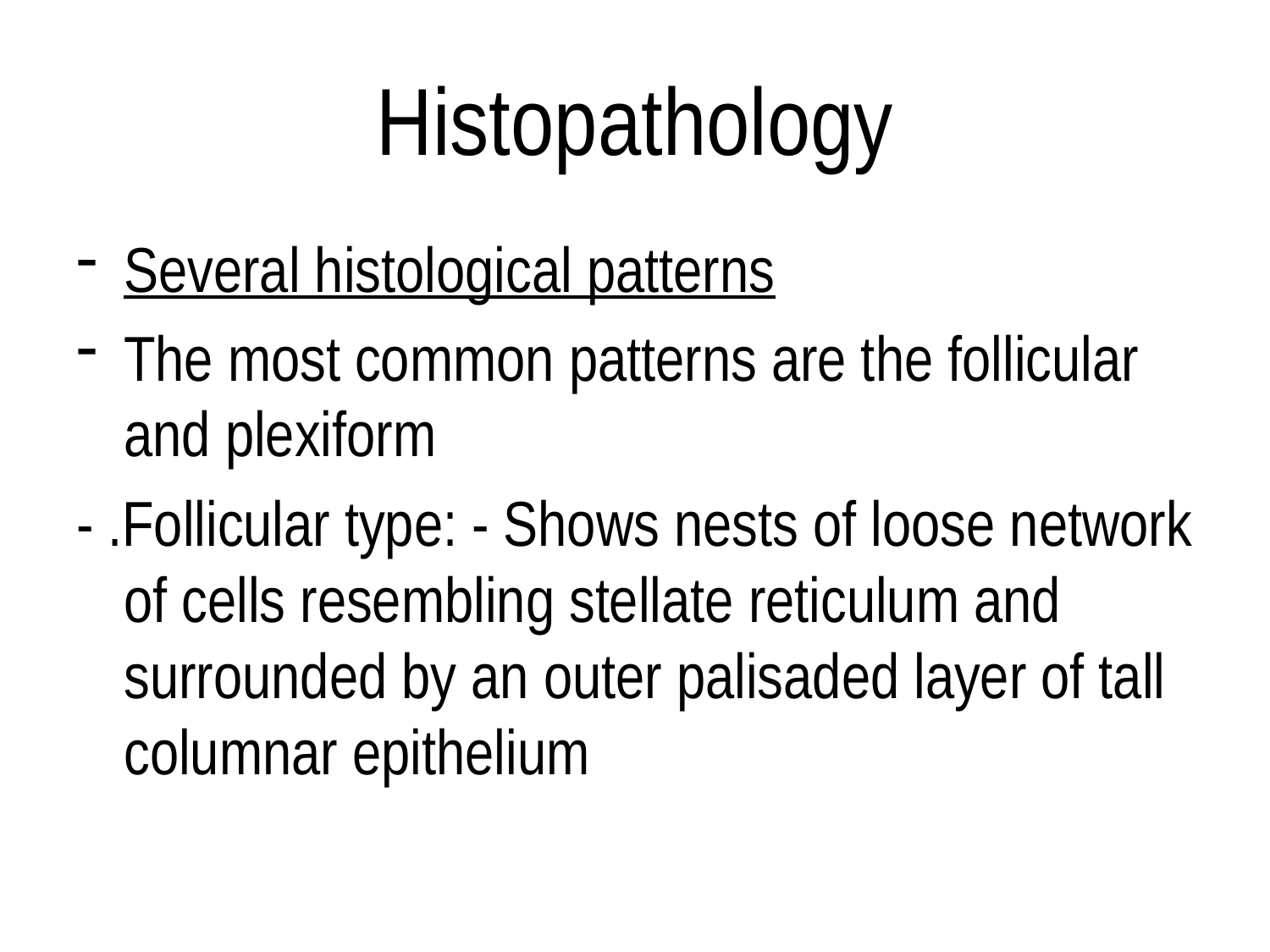

# Histopathology
Several histological patterns
The most common patterns are the follicular and plexiform
- .Follicular type: - Shows nests of loose network of cells resembling stellate reticulum and surrounded by an outer palisaded layer of tall columnar epithelium